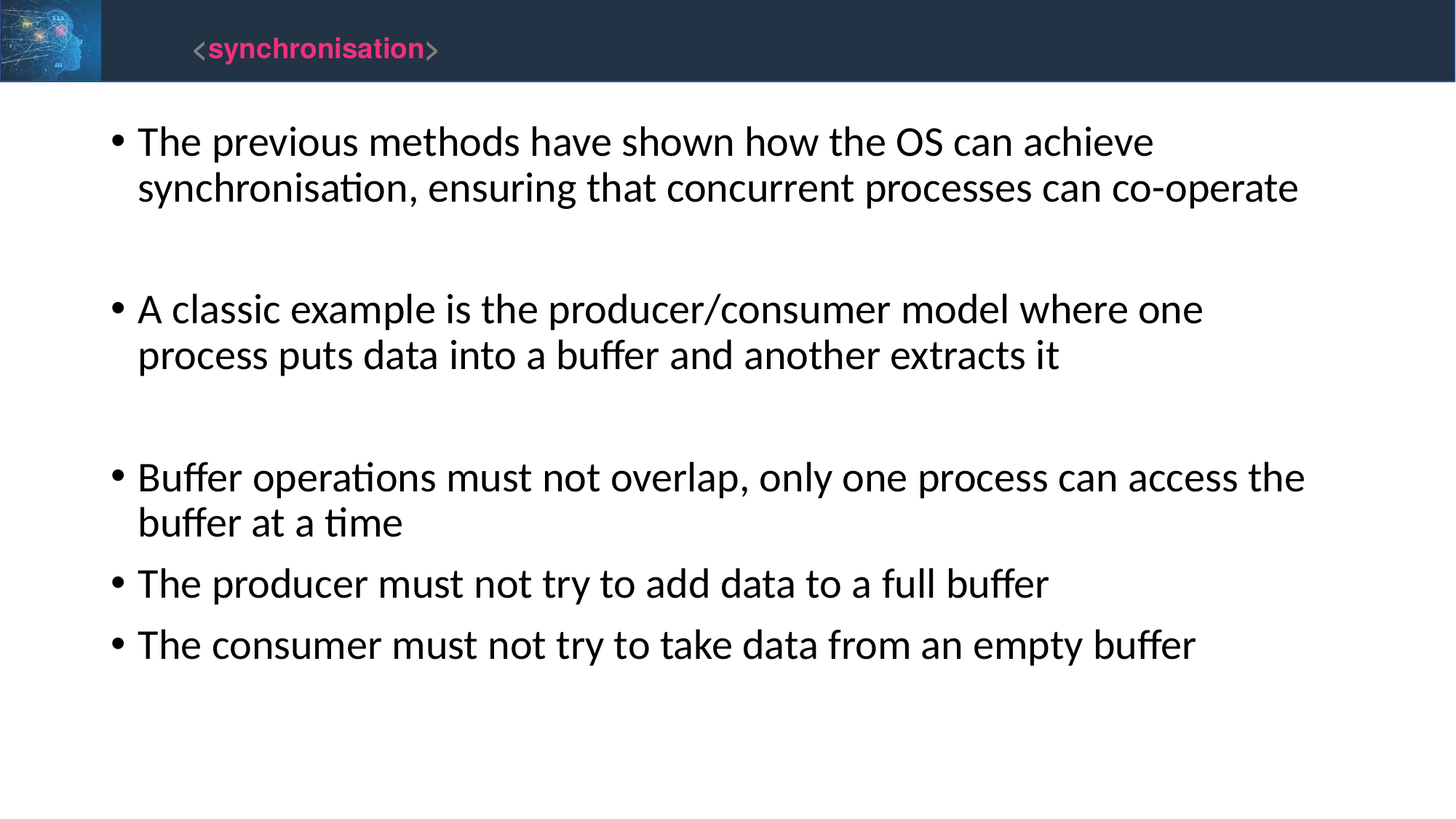

<synchronisation>
The previous methods have shown how the OS can achieve synchronisation, ensuring that concurrent processes can co-operate

A classic example is the producer/consumer model where one process puts data into a buffer and another extracts it

Buffer operations must not overlap, only one process can access the buffer at a time
The producer must not try to add data to a full buffer
The consumer must not try to take data from an empty buffer